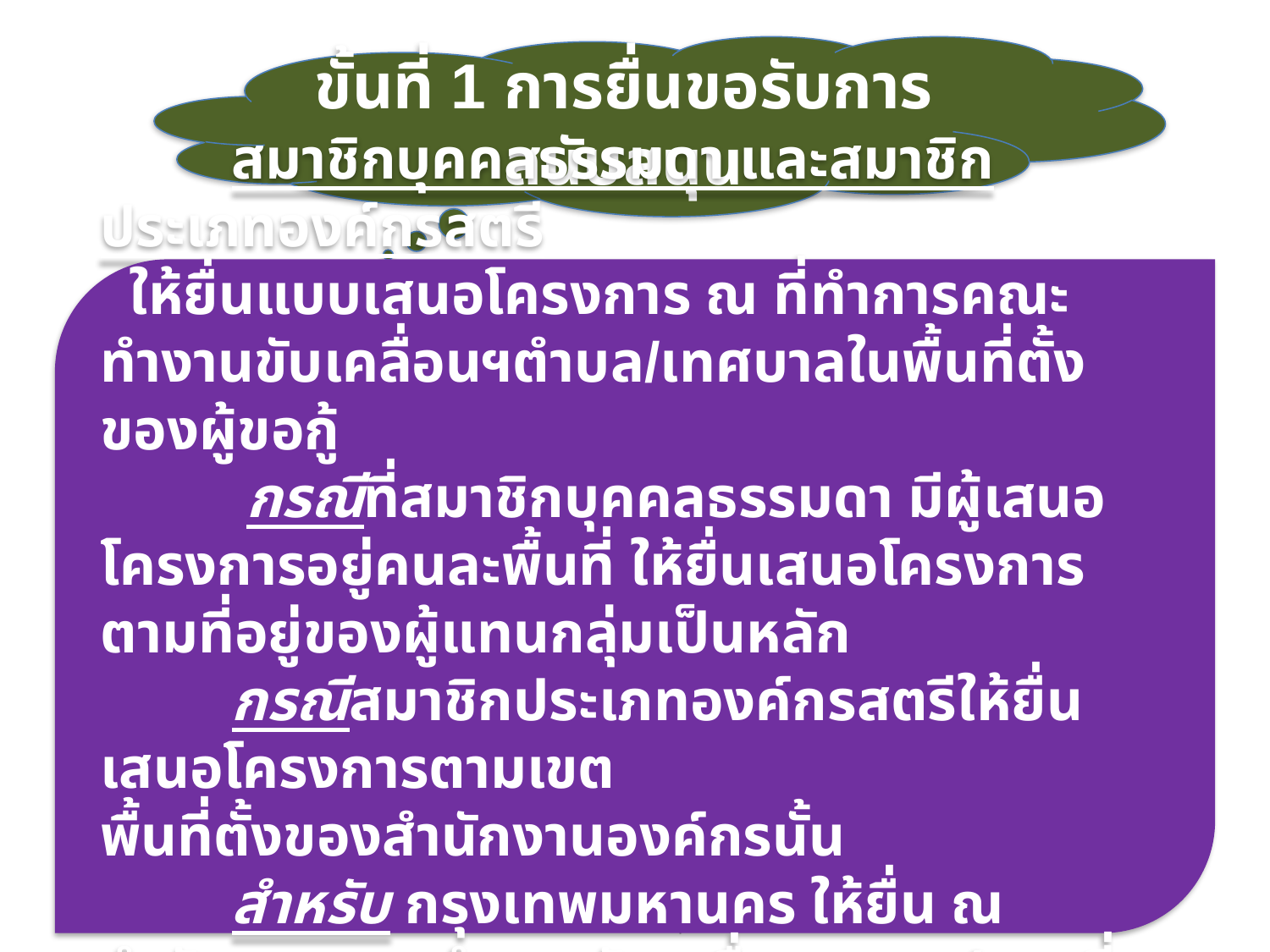

ขั้นที่ 1 การยื่นขอรับการสนับสนุน
         สมาชิกบุคคลธรรมดา และสมาชิกประเภทองค์กรสตรี
  ให้ยื่นแบบเสนอโครงการ ณ ที่ทำการคณะทำงานขับเคลื่อนฯตำบล/เทศบาลในพื้นที่ตั้งของผู้ขอกู้
          กรณีที่สมาชิกบุคคลธรรมดา มีผู้เสนอโครงการอยู่คนละพื้นที่ ให้ยื่นเสนอโครงการตามที่อยู่ของผู้แทนกลุ่มเป็นหลัก
         กรณีสมาชิกประเภทองค์กรสตรีให้ยื่นเสนอโครงการตามเขต
พื้นที่ตั้งของสำนักงานองค์กรนั้น
         สำหรับ กรุงเทพมหานคร ให้ยื่น ณ  สำนักงานคณะทำงานขับเคลื่อนฯ เขต (ตามที่ประกาศไว้)
สำนักงานกองทุนพัฒนาบทบาทสตรี (สกส.) กรมการพัฒนาชุมชน